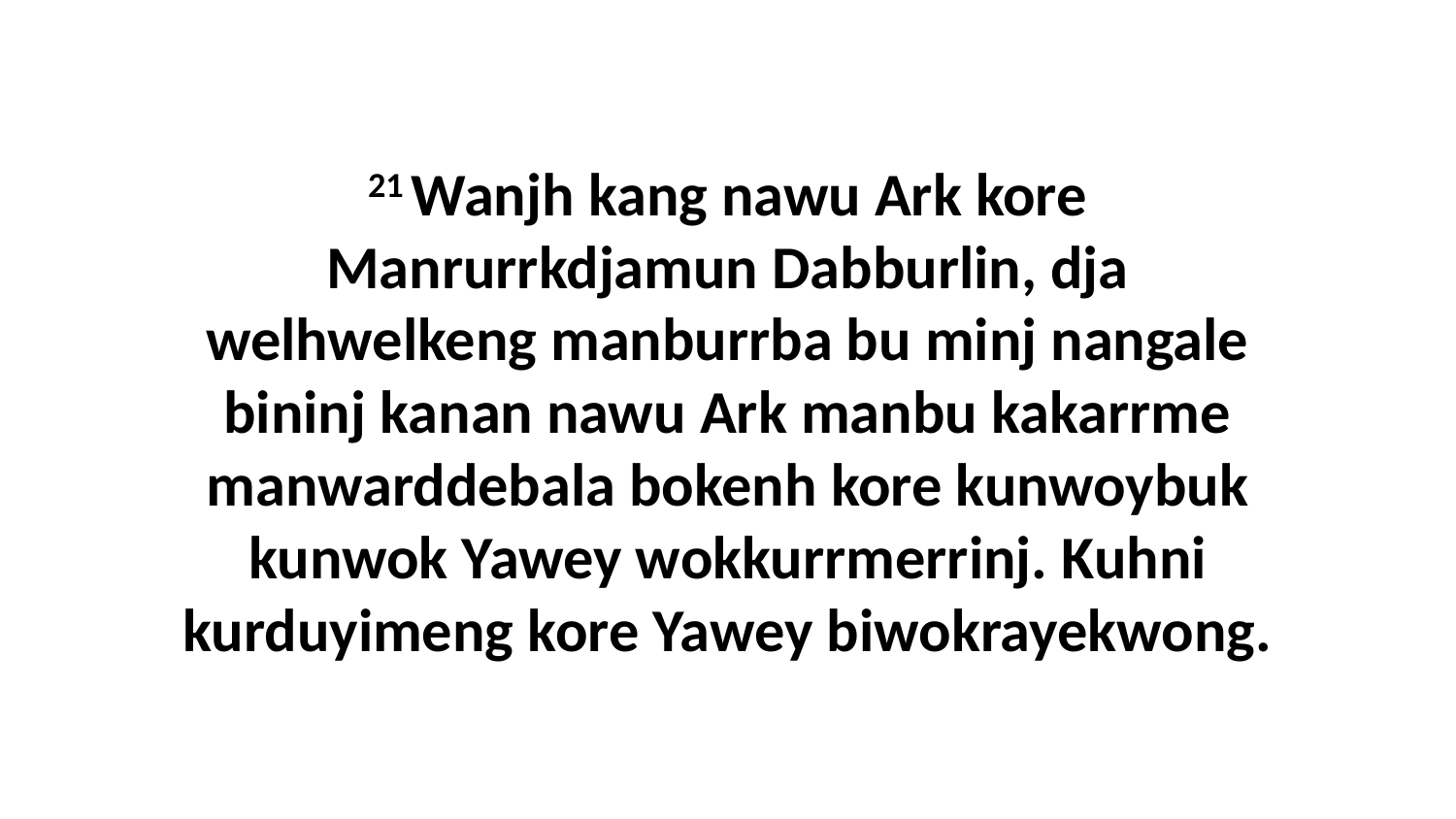

21 Wanjh kang nawu Ark kore Manrurrkdjamun Dabburlin, dja welhwelkeng manburrba bu minj nangale bininj kanan nawu Ark manbu kakarrme manwarddebala bokenh kore kunwoybuk kunwok Yawey wokkurrmerrinj. Kuhni kurduyimeng kore Yawey biwokrayekwong.